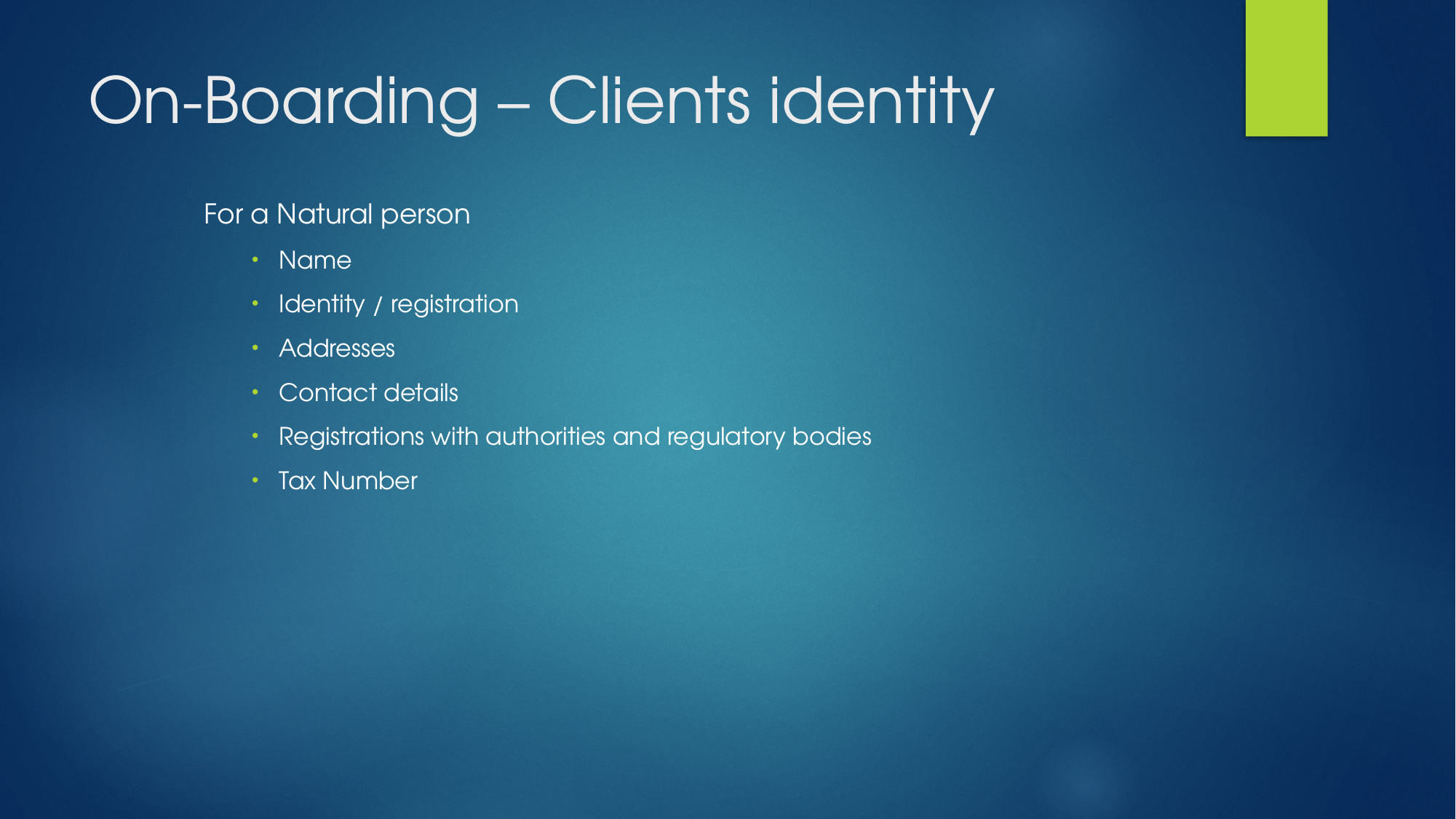

# On-Boarding – Clients identity
For a Natural person
Name
Identity / registration
Addresses
Contact details
Registrations with authorities and regulatory bodies
Tax Number